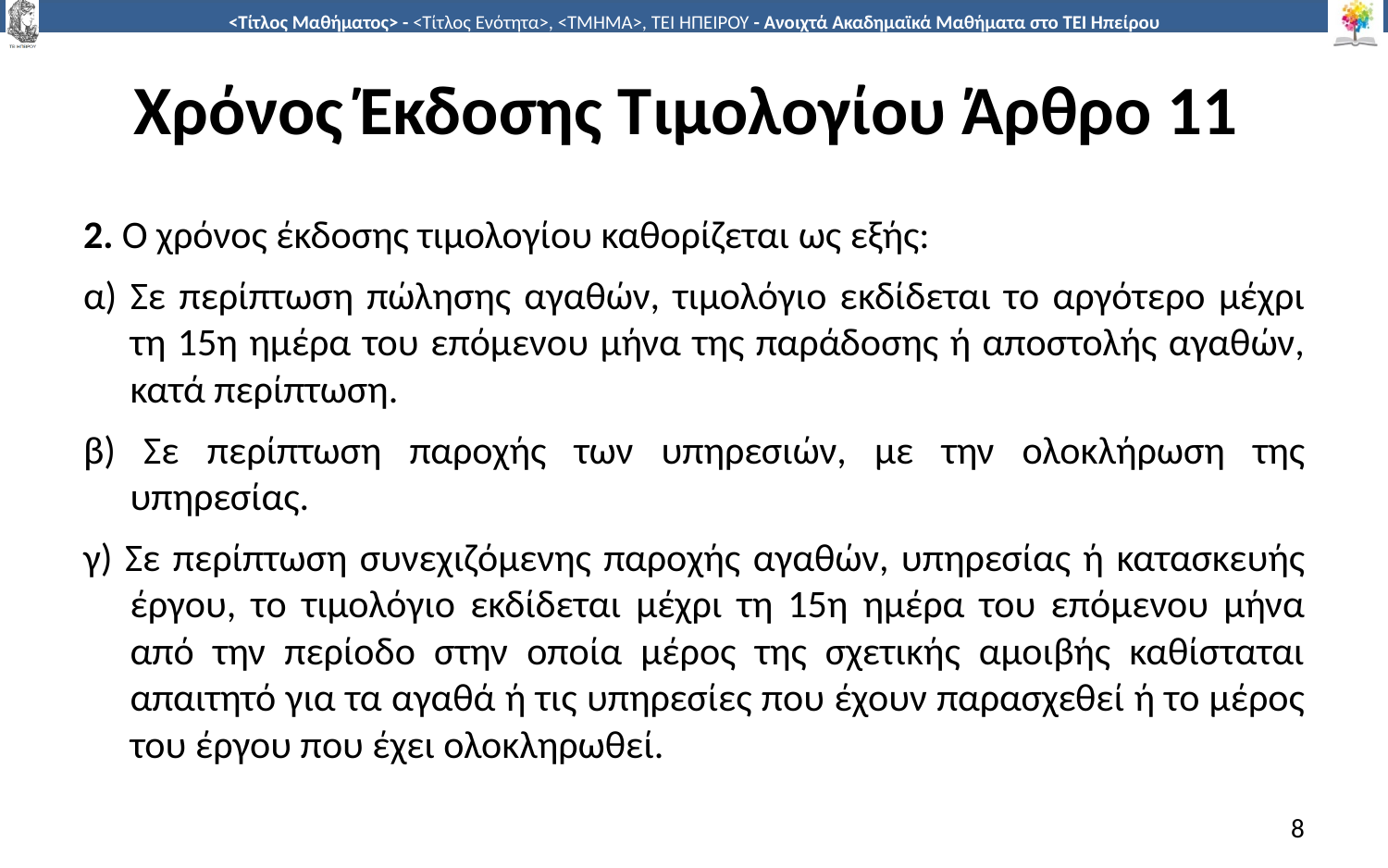

# Χρόνος Έκδοσης Τιμολογίου Άρθρο 11
2. Ο χρόνος έκδοσης τιμολογίου καθορίζεται ως εξής:
α) Σε περίπτωση πώλησης αγαθών, τιμολόγιο εκδίδεται το αργότερο μέχρι τη 15η ημέρα του επόμενου μήνα της παράδοσης ή αποστολής αγαθών, κατά περίπτωση.
β) Σε περίπτωση παροχής των υπηρεσιών, με την ολοκλήρωση της υπηρεσίας.
γ) Σε περίπτωση συνεχιζόμενης παροχής αγαθών, υπηρεσίας ή κατασκευής έργου, το τιμολόγιο εκδίδεται μέχρι τη 15η ημέρα του επόμενου μήνα από την περίοδο στην οποία μέρος της σχετικής αμοιβής καθίσταται απαιτητό για τα αγαθά ή τις υπηρεσίες που έχουν παρασχεθεί ή το μέρος του έργου που έχει ολοκληρωθεί.

8